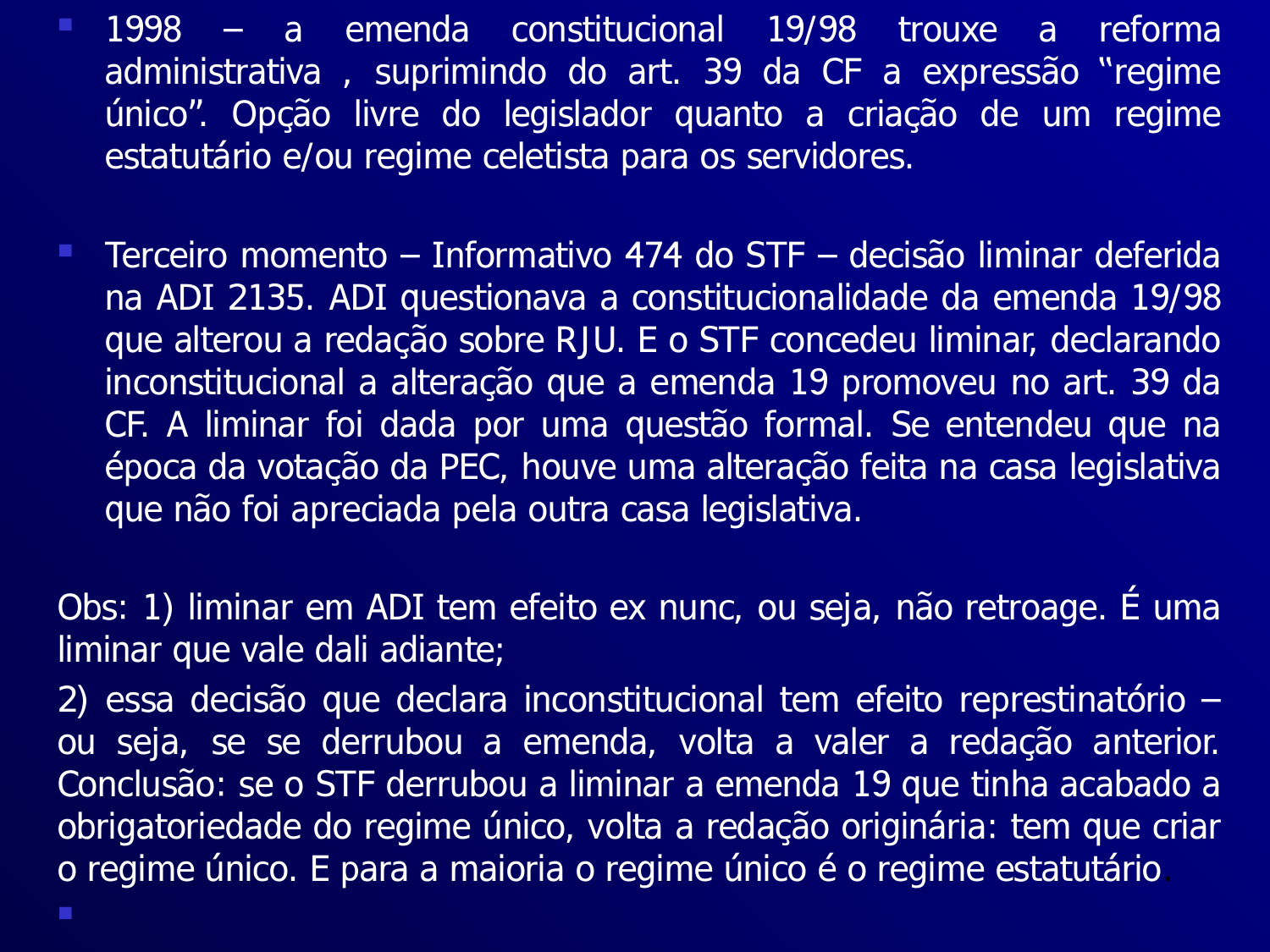

1998 – a emenda constitucional 19/98 trouxe a reforma administrativa , suprimindo do art. 39 da CF a expressão “regime único”. Opção livre do legislador quanto a criação de um regime estatutário e/ou regime celetista para os servidores.

Terceiro momento – Informativo 474 do STF – decisão liminar deferida na ADI 2135. ADI questionava a constitucionalidade da emenda 19/98 que alterou a redação sobre RJU. E o STF concedeu liminar, declarando inconstitucional a alteração que a emenda 19 promoveu no art. 39 da CF. A liminar foi dada por uma questão formal. Se entendeu que na época da votação da PEC, houve uma alteração feita na casa legislativa que não foi apreciada pela outra casa legislativa.

Obs: 1) liminar em ADI tem efeito ex nunc, ou seja, não retroage. É uma liminar que vale dali adiante;
2) essa decisão que declara inconstitucional tem efeito represtinatório – ou seja, se se derrubou a emenda, volta a valer a redação anterior. Conclusão: se o STF derrubou a liminar a emenda 19 que tinha acabado a obrigatoriedade do regime único, volta a redação originária: tem que criar o regime único. E para a maioria o regime único é o regime estatutário.